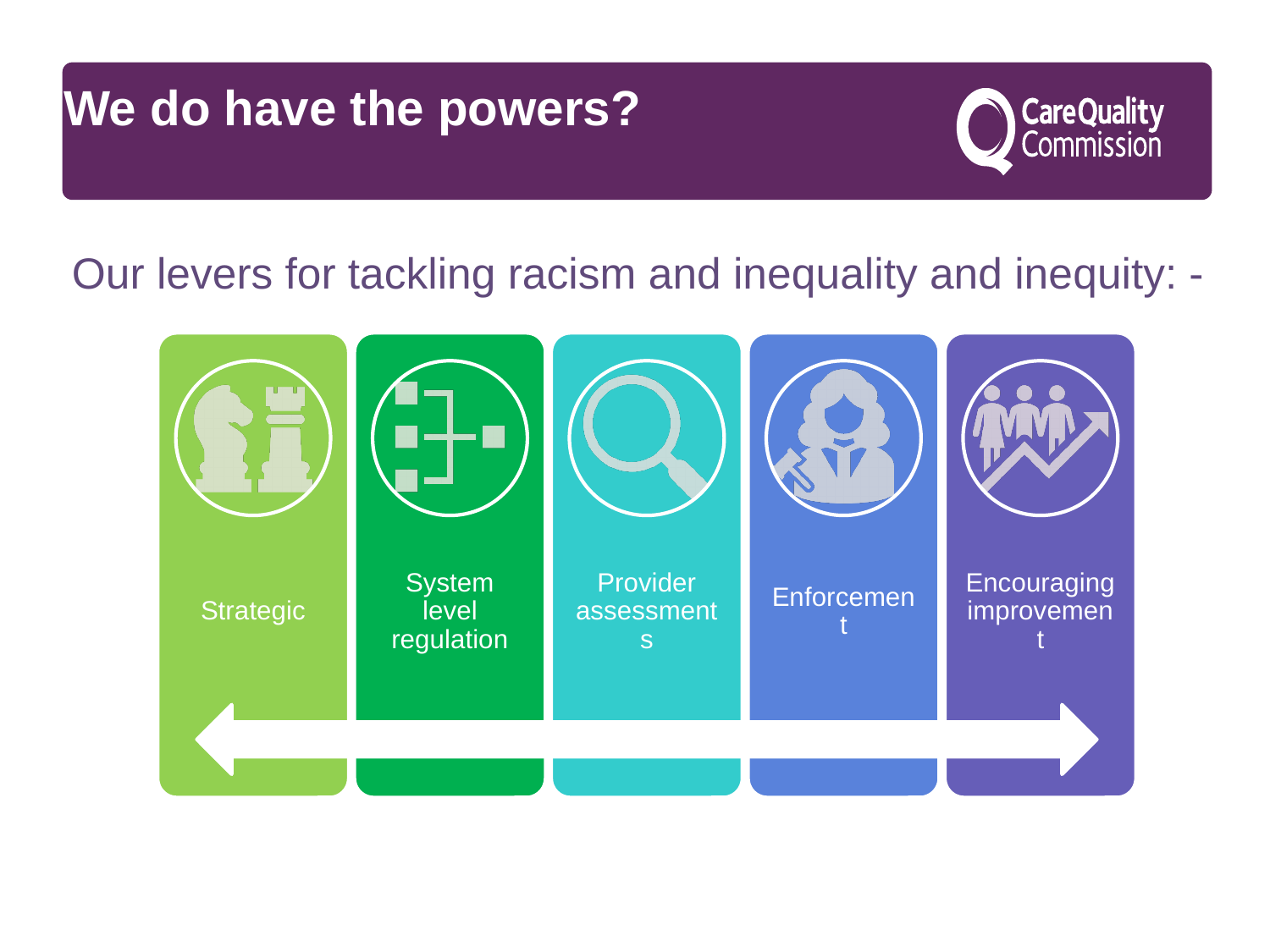

# We do have the powers?
Our levers for tackling racism and inequality and inequity: -
Strategic
System level regulation
Provider assessments
Enforcement
Encouraging improvement